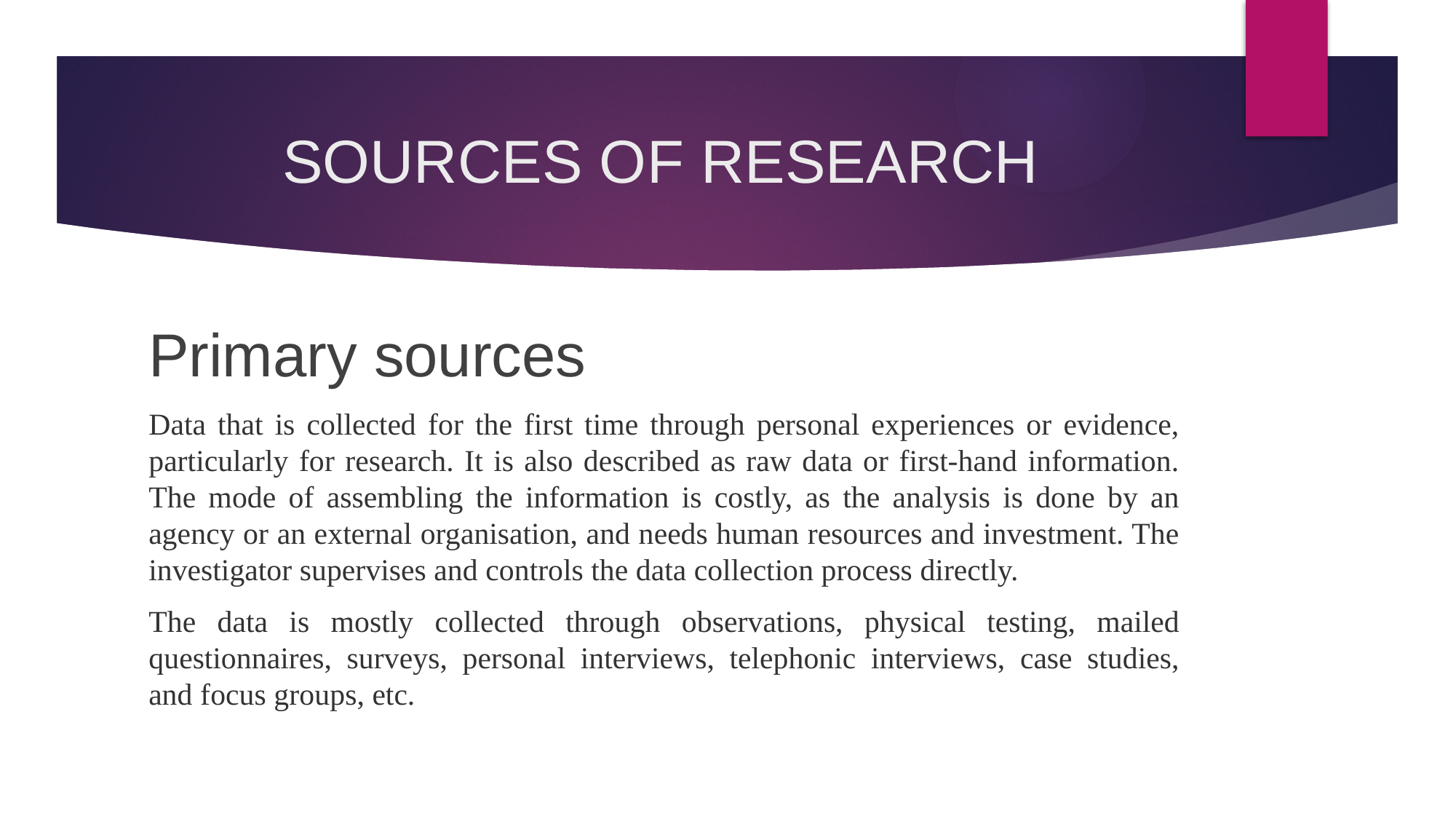

# SOURCES OF RESEARCH
Primary sources
Data that is collected for the first time through personal experiences or evidence, particularly for research. It is also described as raw data or first-hand information. The mode of assembling the information is costly, as the analysis is done by an agency or an external organisation, and needs human resources and investment. The investigator supervises and controls the data collection process directly.
The data is mostly collected through observations, physical testing, mailed questionnaires, surveys, personal interviews, telephonic interviews, case studies, and focus groups, etc.